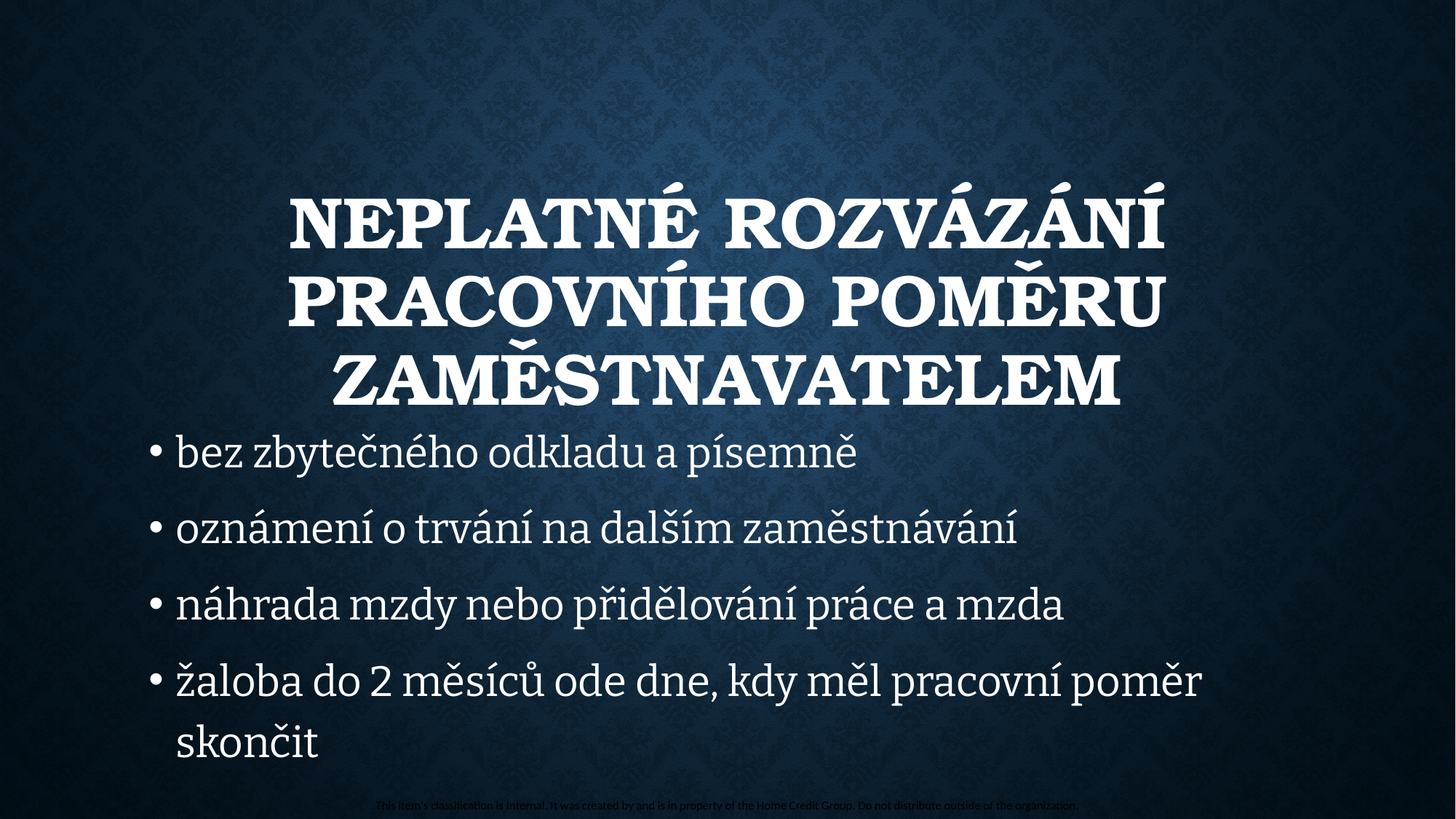

# Neplatné rozvázání pracovního poměru zaměstnavatelem
bez zbytečného odkladu a písemně
oznámení o trvání na dalším zaměstnávání
náhrada mzdy nebo přidělování práce a mzda
žaloba do 2 měsíců ode dne, kdy měl pracovní poměr skončit